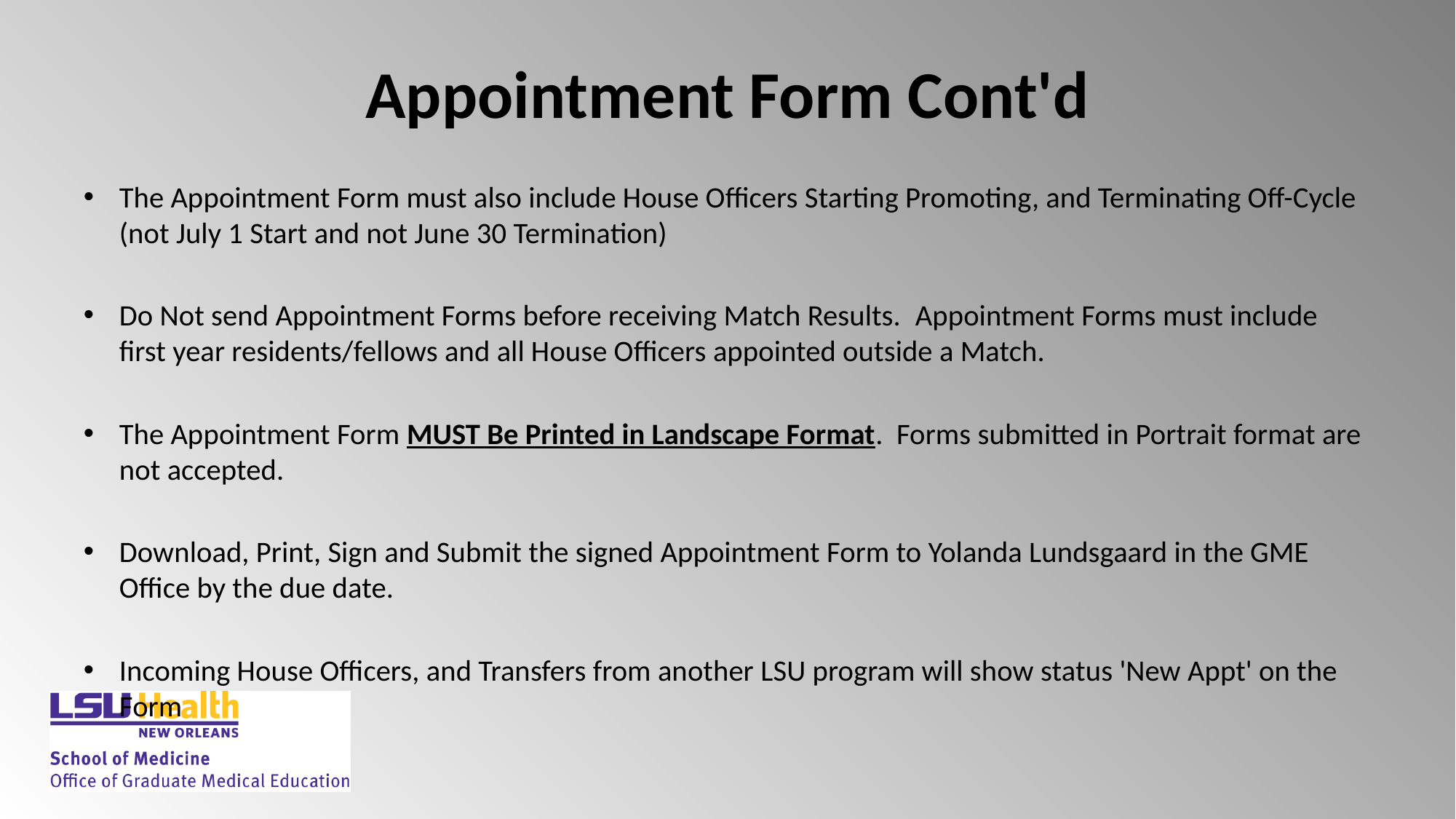

# Appointment Form Cont'd
The Appointment Form must also include House Officers Starting Promoting, and Terminating Off-Cycle (not July 1 Start and not June 30 Termination)

Do Not send Appointment Forms before receiving Match Results.  Appointment Forms must include first year residents/fellows and all House Officers appointed outside a Match.

The Appointment Form MUST Be Printed in Landscape Format.  Forms submitted in Portrait format are not accepted.

Download, Print, Sign and Submit the signed Appointment Form to Yolanda Lundsgaard in the GME Office by the due date.

Incoming House Officers, and Transfers from another LSU program will show status 'New Appt' on the Form